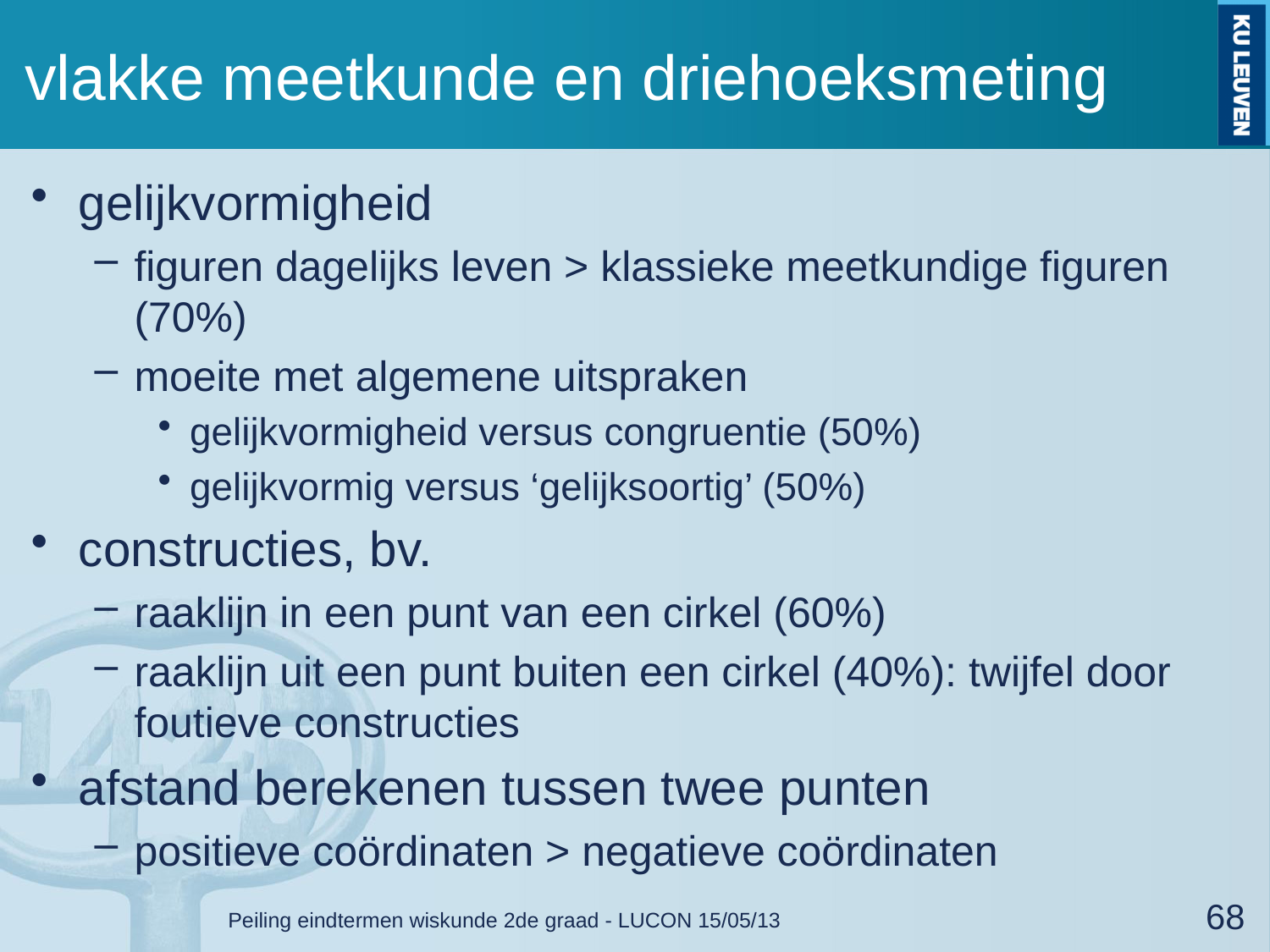

# vlakke meetkunde en driehoeksmeting
gelijkvormigheid
figuren dagelijks leven > klassieke meetkundige figuren (70%)
moeite met algemene uitspraken
gelijkvormigheid versus congruentie (50%)
gelijkvormig versus ‘gelijksoortig’ (50%)
constructies, bv.
raaklijn in een punt van een cirkel (60%)
raaklijn uit een punt buiten een cirkel (40%): twijfel door foutieve constructies
afstand berekenen tussen twee punten
positieve coördinaten > negatieve coördinaten

Peiling eindtermen wiskunde 2de graad - LUCON 15/05/13
68